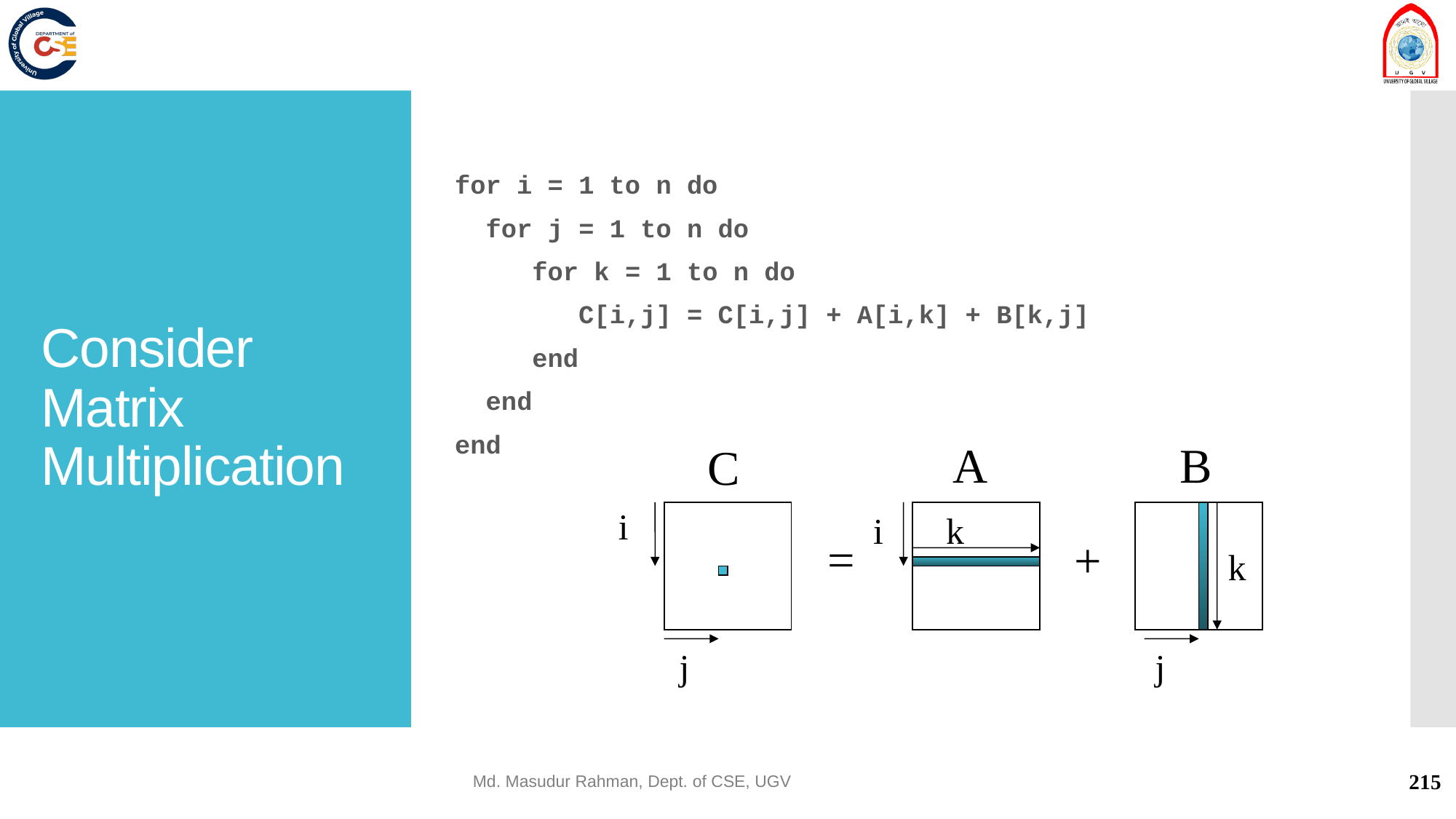

# Consider Matrix Multiplication
for i = 1 to n do
  for j = 1 to n do
     for k = 1 to n do
        C[i,j] = C[i,j] + A[i,k] + B[k,j]
     end
  end
end
A
B
C
i

i

k

=
+
k

j

j
Md. Masudur Rahman, Dept. of CSE, UGV
215